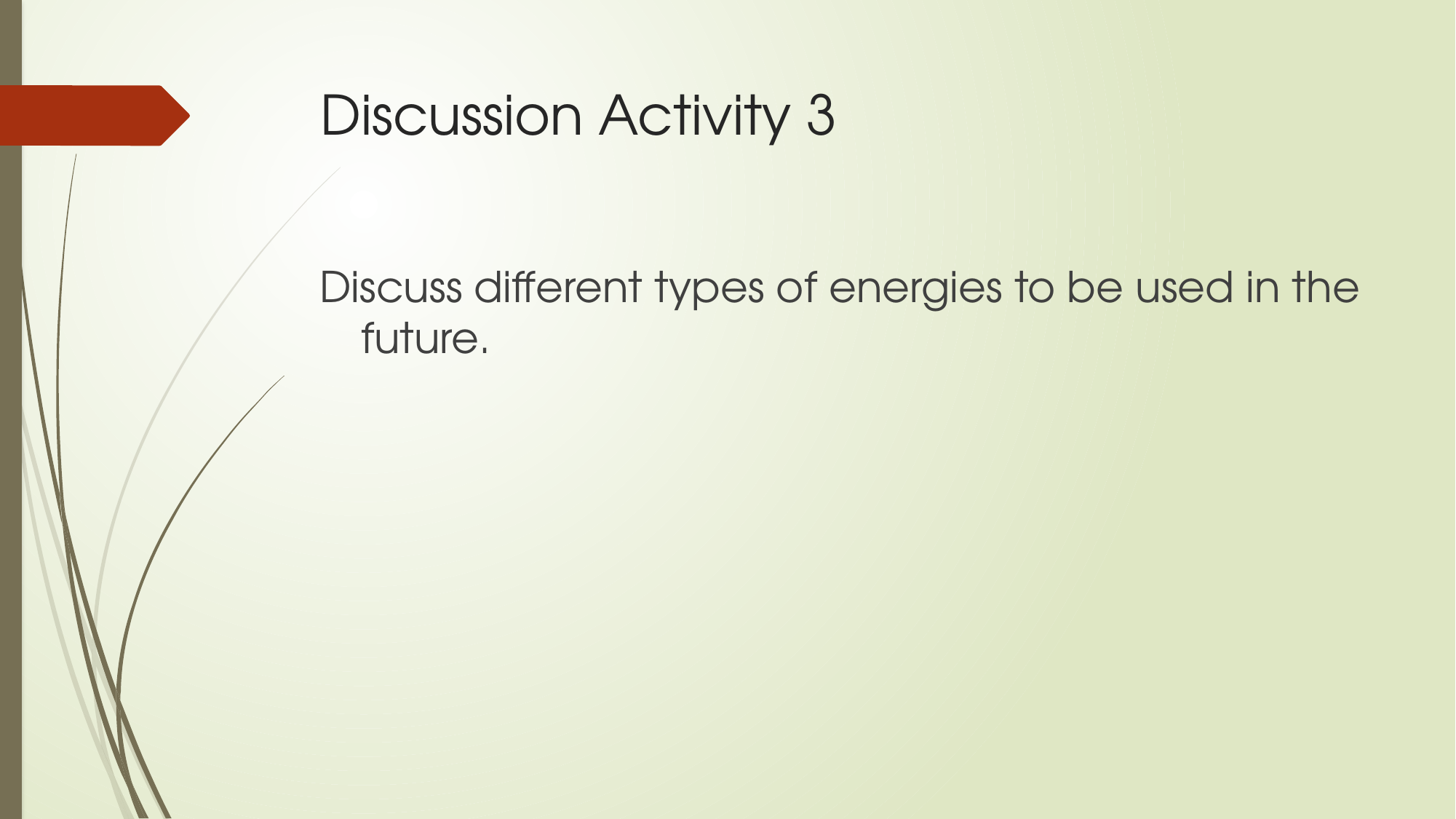

# Discussion Activity 3
Discuss different types of energies to be used in the future.